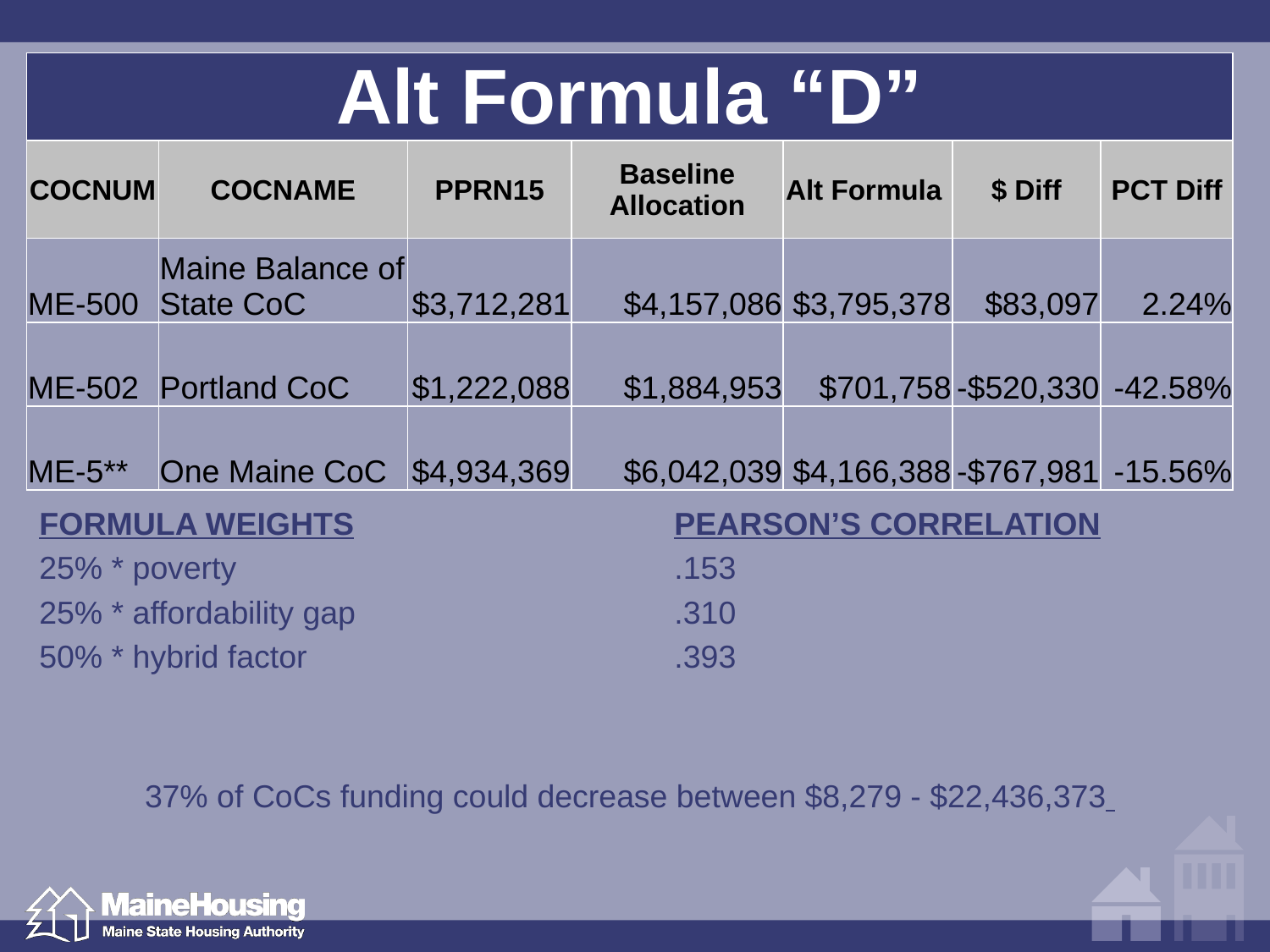

| Alt Formula “D” |  |  |  |  |  |  |
| --- | --- | --- | --- | --- | --- | --- |
| COCNUM | COCNAME | PPRN15 | Baseline Allocation | Alt Formula | $ Diff | PCT Diff |
| ME-500 | Maine Balance of State CoC | $3,712,281 | $4,157,086 | $3,795,378 | $83,097 | 2.24% |
| ME-502 | Portland CoC | $1,222,088 | $1,884,953 | $701,758 | -$520,330 | -42.58% |
| ME-5\*\* | One Maine CoC | $4,934,369 | $6,042,039 | $4,166,388 | -$767,981 | -15.56% |
FORMULA WEIGHTS			PEARSON’S CORRELATION
25% * poverty				.153
25% * affordability gap 			.310
50% * hybrid factor			.393

37% of CoCs funding could decrease between $8,279 - $22,436,373